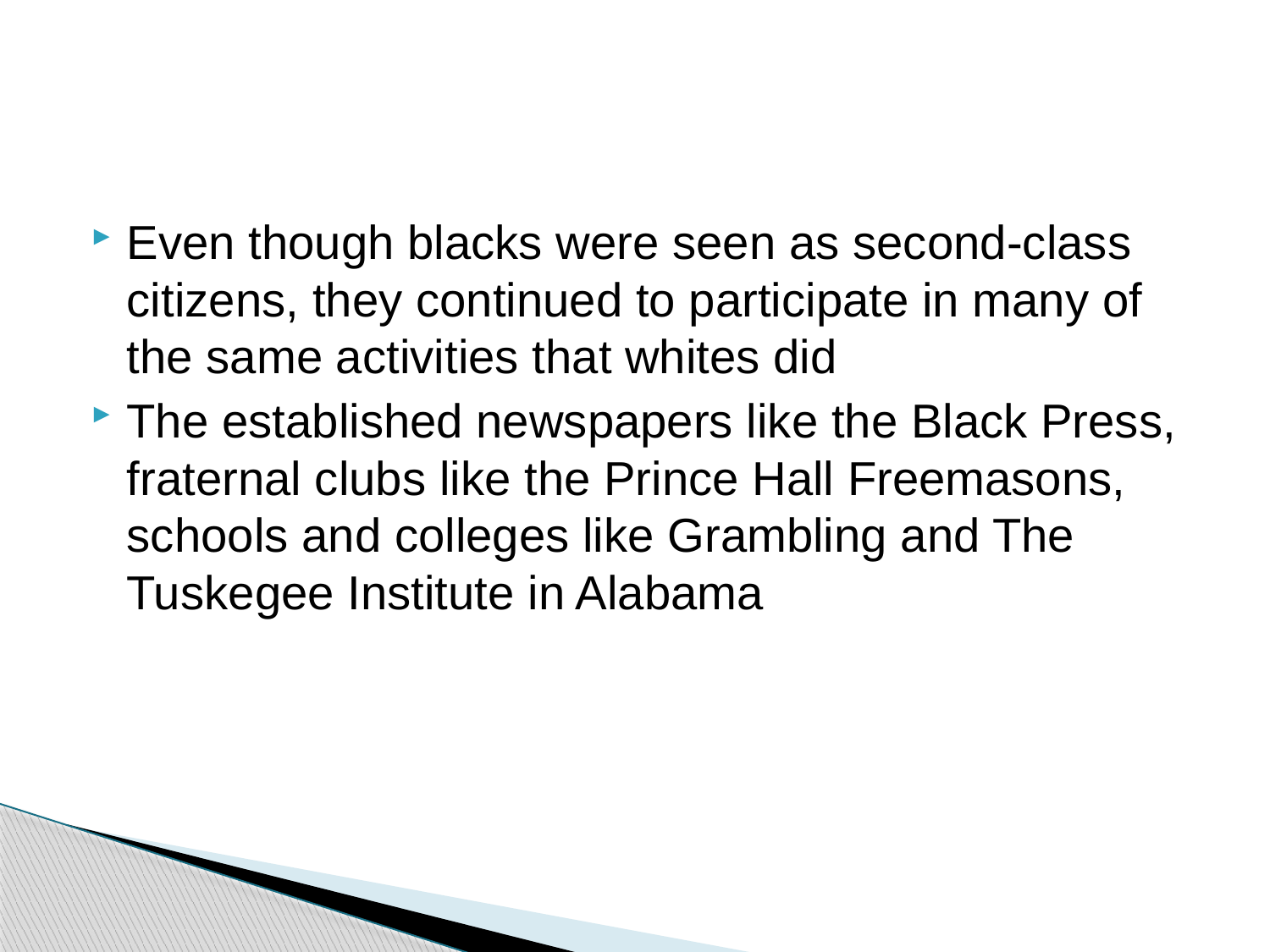

#
Even though blacks were seen as second-class citizens, they continued to participate in many of the same activities that whites did
The established newspapers like the Black Press, fraternal clubs like the Prince Hall Freemasons, schools and colleges like Grambling and The Tuskegee Institute in Alabama